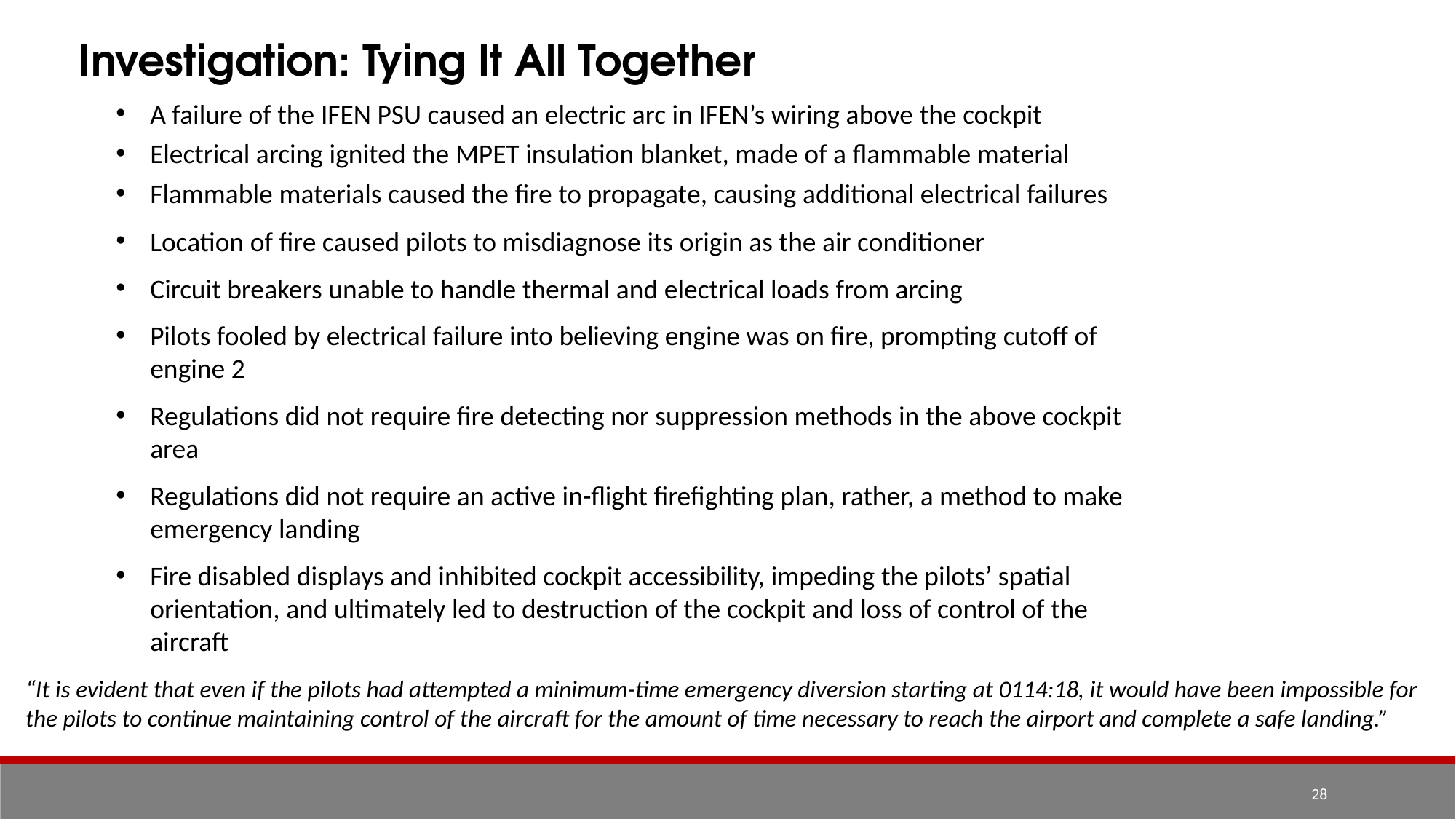

Investigation: Tying It All Together
A failure of the IFEN PSU caused an electric arc in IFEN’s wiring above the cockpit

Electrical arcing ignited the MPET insulation blanket, made of a flammable material

Flammable materials caused the fire to propagate, causing additional electrical failures

Location of fire caused pilots to misdiagnose its origin as the air conditioner

Circuit breakers unable to handle thermal and electrical loads from arcing

Pilots fooled by electrical failure into believing engine was on fire, prompting cutoff of engine 2

Regulations did not require fire detecting nor suppression methods in the above cockpit area

Regulations did not require an active in-flight firefighting plan, rather, a method to make emergency landing

Fire disabled displays and inhibited cockpit accessibility, impeding the pilots’ spatial orientation, and ultimately led to destruction of the cockpit and loss of control of the aircraft
“It is evident that even if the pilots had attempted a minimum-time emergency diversion starting at 0114:18, it would have been impossible for the pilots to continue maintaining control of the aircraft for the amount of time necessary to reach the airport and complete a safe landing.”
28